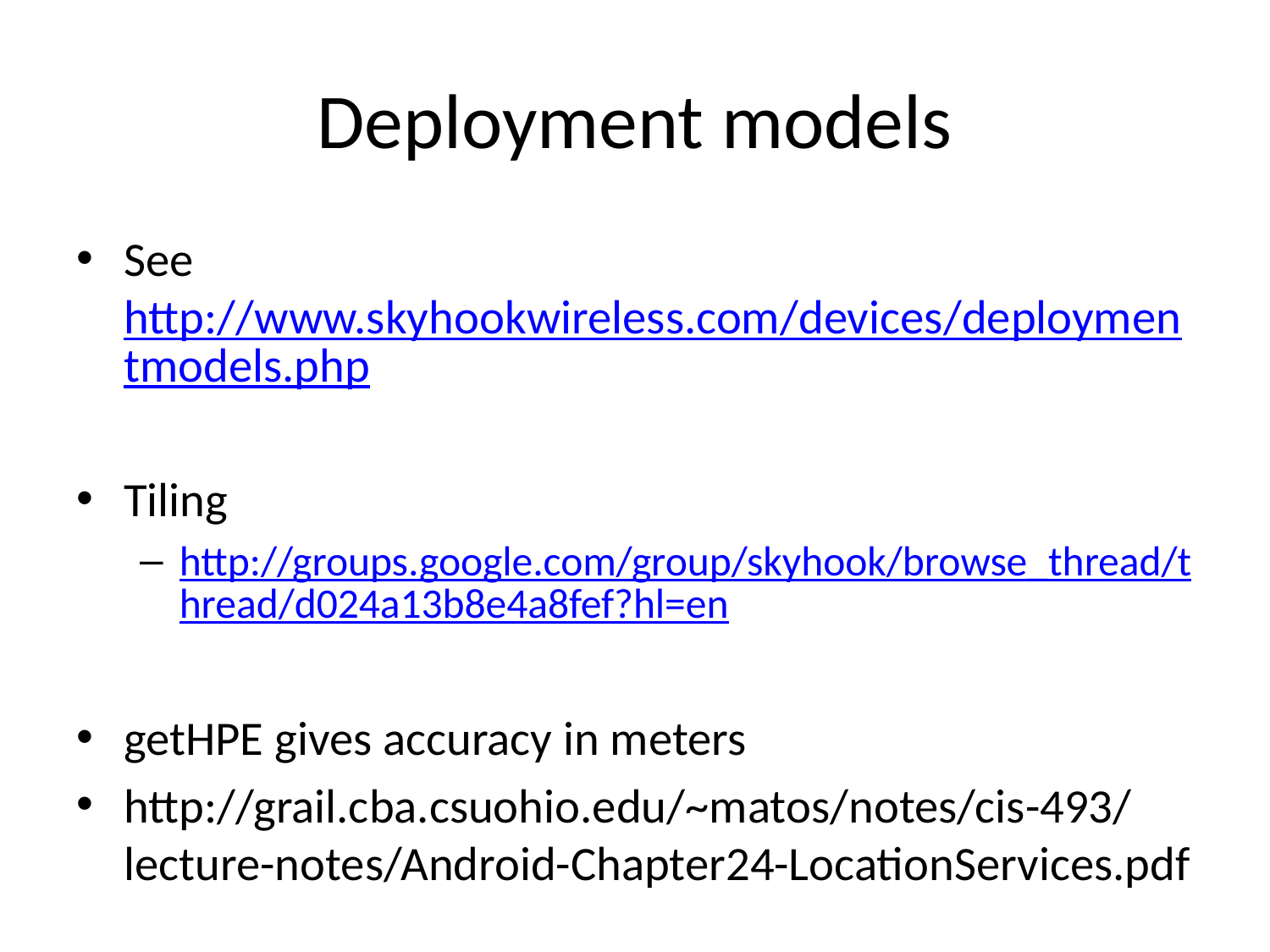

# Deployment models
See http://www.skyhookwireless.com/devices/deploymentmodels.php

Tiling
http://groups.google.com/group/skyhook/browse_thread/thread/d024a13b8e4a8fef?hl=en

getHPE gives accuracy in meters
http://grail.cba.csuohio.edu/~matos/notes/cis-493/lecture-notes/Android-Chapter24-LocationServices.pdf